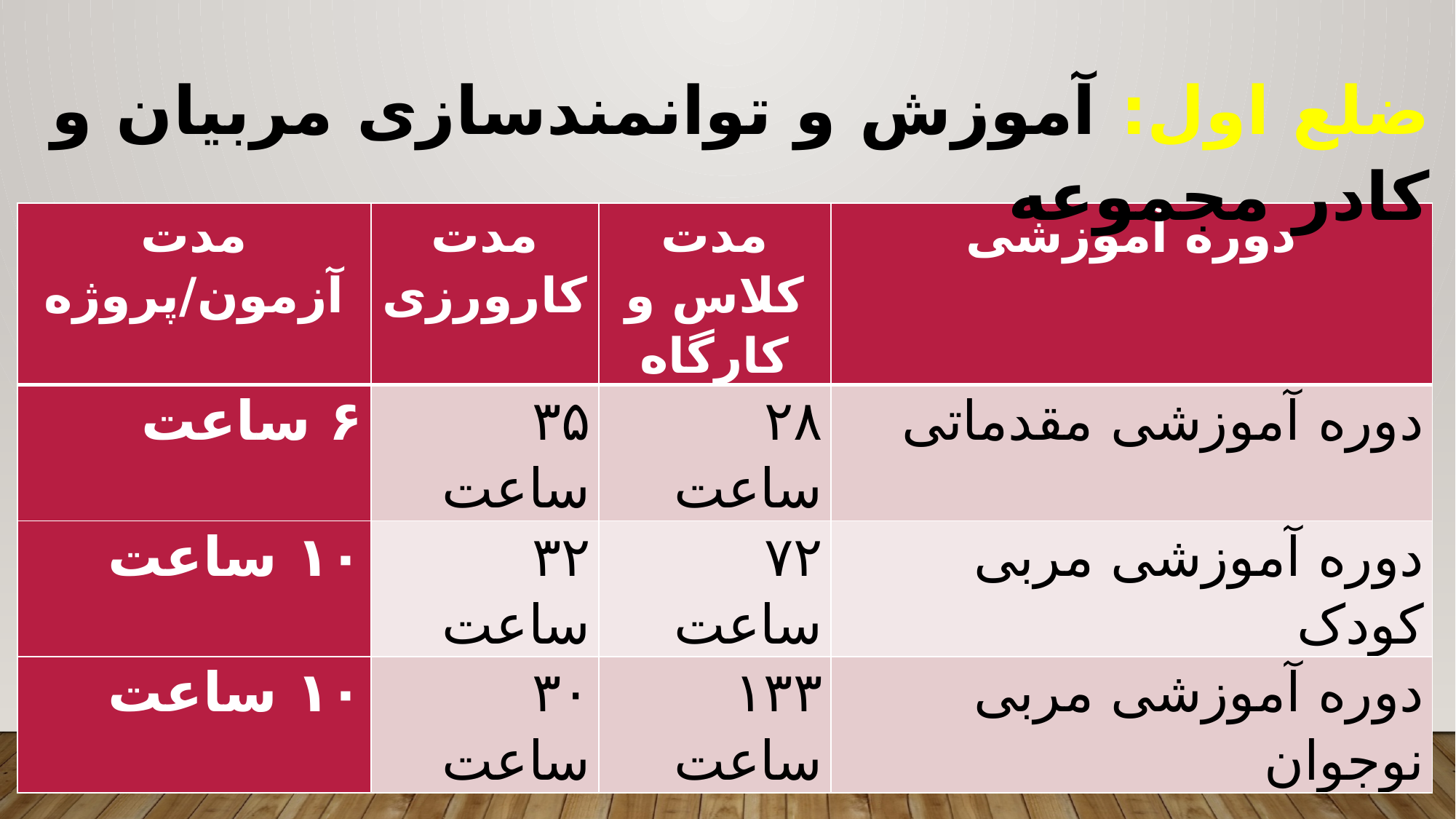

ضلع اول: آموزش و توانمندسازی مربیان و کادر مجموعه
| مدت آزمون/پروژه | مدت کارورزی | مدت کلاس و کارگاه | دوره آموزشی |
| --- | --- | --- | --- |
| ۶ ساعت | ۳۵ ساعت | ۲۸ ساعت | دوره آموزشی مقدماتی |
| ۱۰ ساعت | ۳۲ ساعت | ۷۲ ساعت | دوره آموزشی مربی کودک |
| ۱۰ ساعت | ۳۰ ساعت | ۱۳۳ ساعت | دوره آموزشی مربی نوجوان |